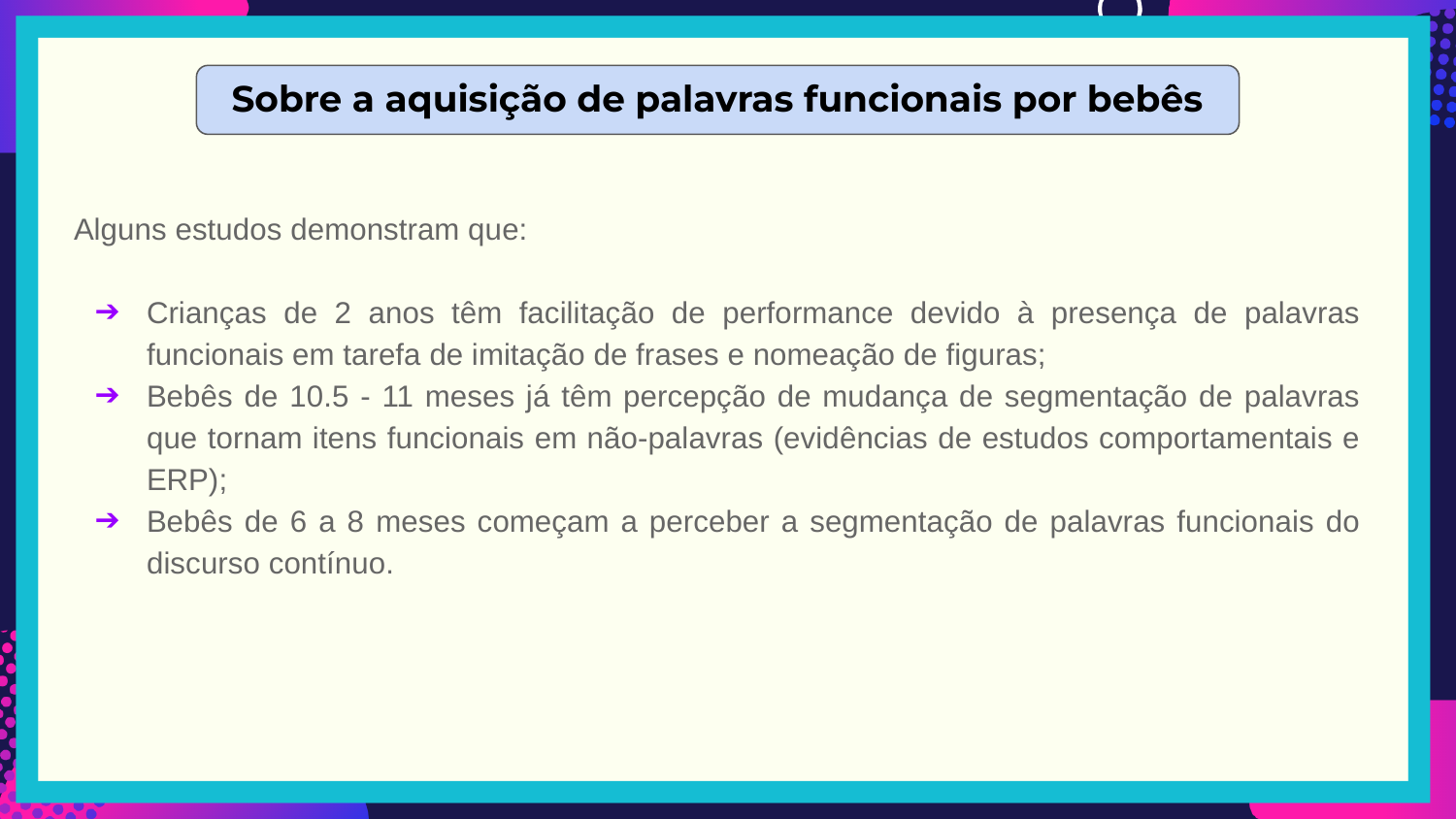

# Sobre a aquisição de palavras funcionais por bebês

Alguns estudos demonstram que:

Crianças de 2 anos têm facilitação de performance devido à presença de palavras funcionais em tarefa de imitação de frases e nomeação de figuras;
Bebês de 10.5 - 11 meses já têm percepção de mudança de segmentação de palavras que tornam itens funcionais em não-palavras (evidências de estudos comportamentais e ERP);
Bebês de 6 a 8 meses começam a perceber a segmentação de palavras funcionais do discurso contínuo.